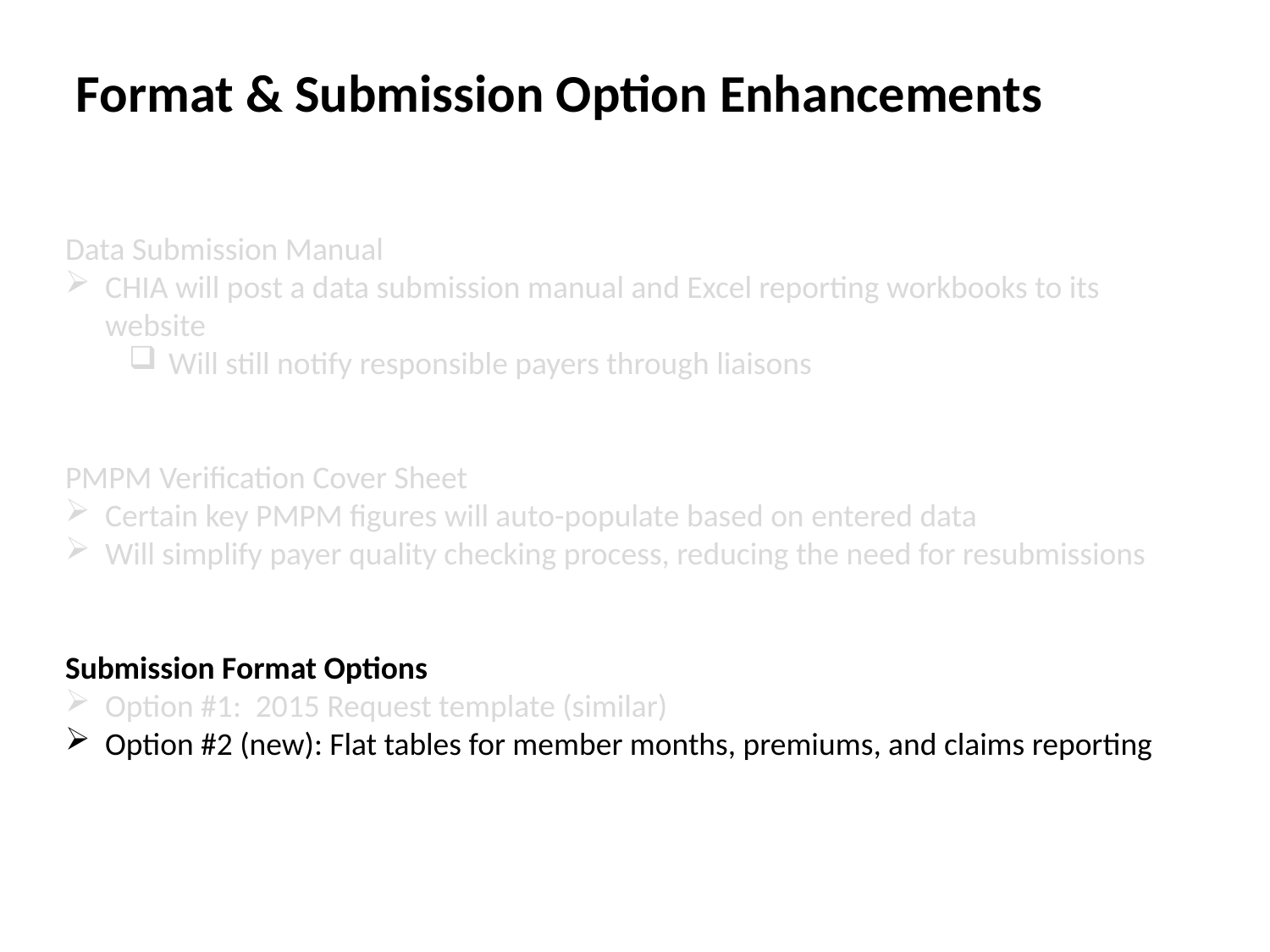

Format & Submission Option Enhancements
Data Submission Manual
CHIA will post a data submission manual and Excel reporting workbooks to its website
Will still notify responsible payers through liaisons

PMPM Verification Cover Sheet
Certain key PMPM figures will auto-populate based on entered data
Will simplify payer quality checking process, reducing the need for resubmissions

Submission Format Options
Option #1:  2015 Request template (similar)
Option #2 (new): Flat tables for member months, premiums, and claims reporting